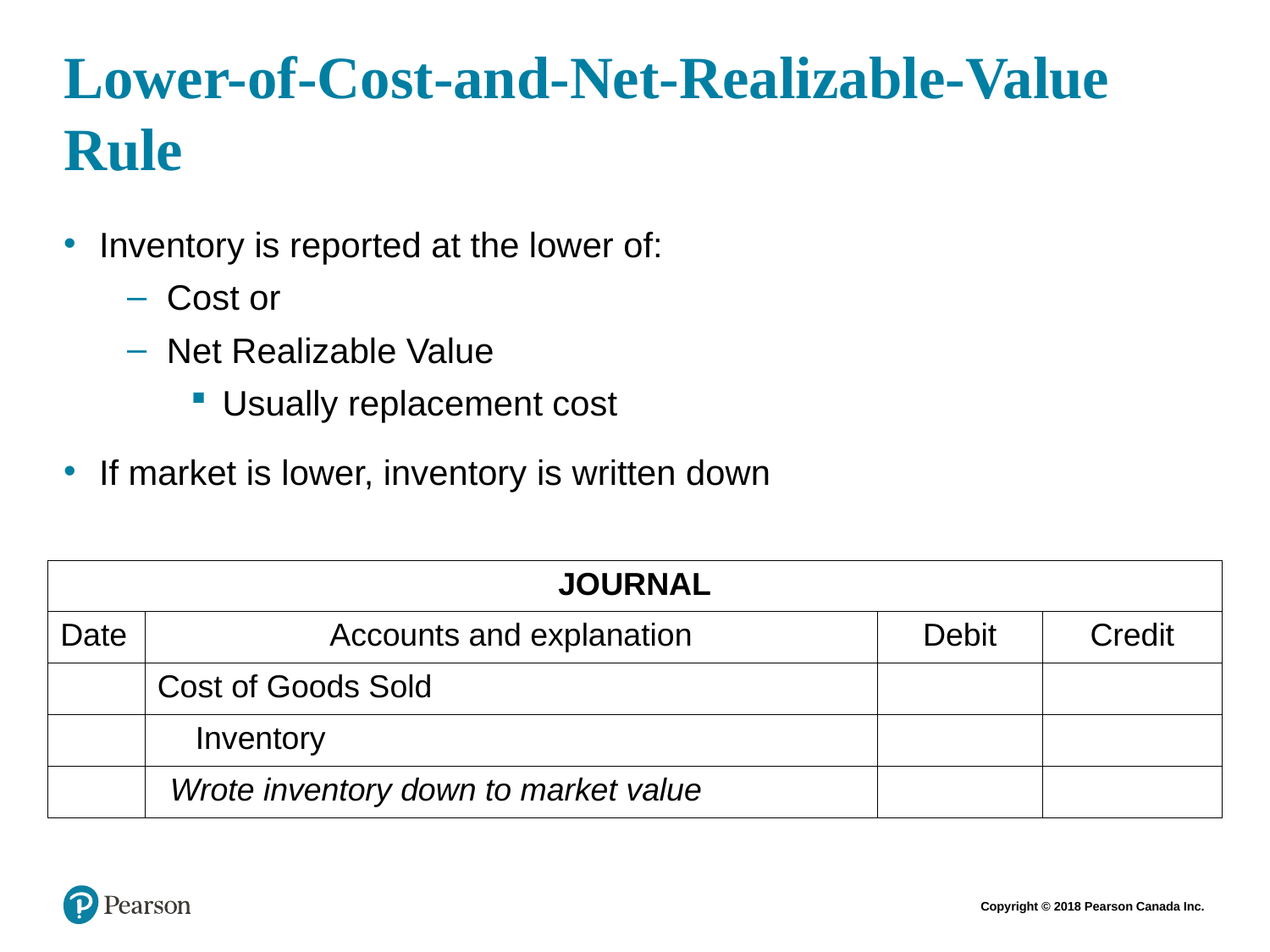

# Lower-of-Cost-and-Net-Realizable-Value Rule
Inventory is reported at the lower of:
Cost or
Net Realizable Value
Usually replacement cost
If market is lower, inventory is written down
| JOURNAL |  |  |  |
| --- | --- | --- | --- |
| Date | Accounts and explanation | Debit | Credit |
|  | Cost of Goods Sold |  |  |
|  | Inventory |  |  |
|  | Wrote inventory down to market value |  |  |